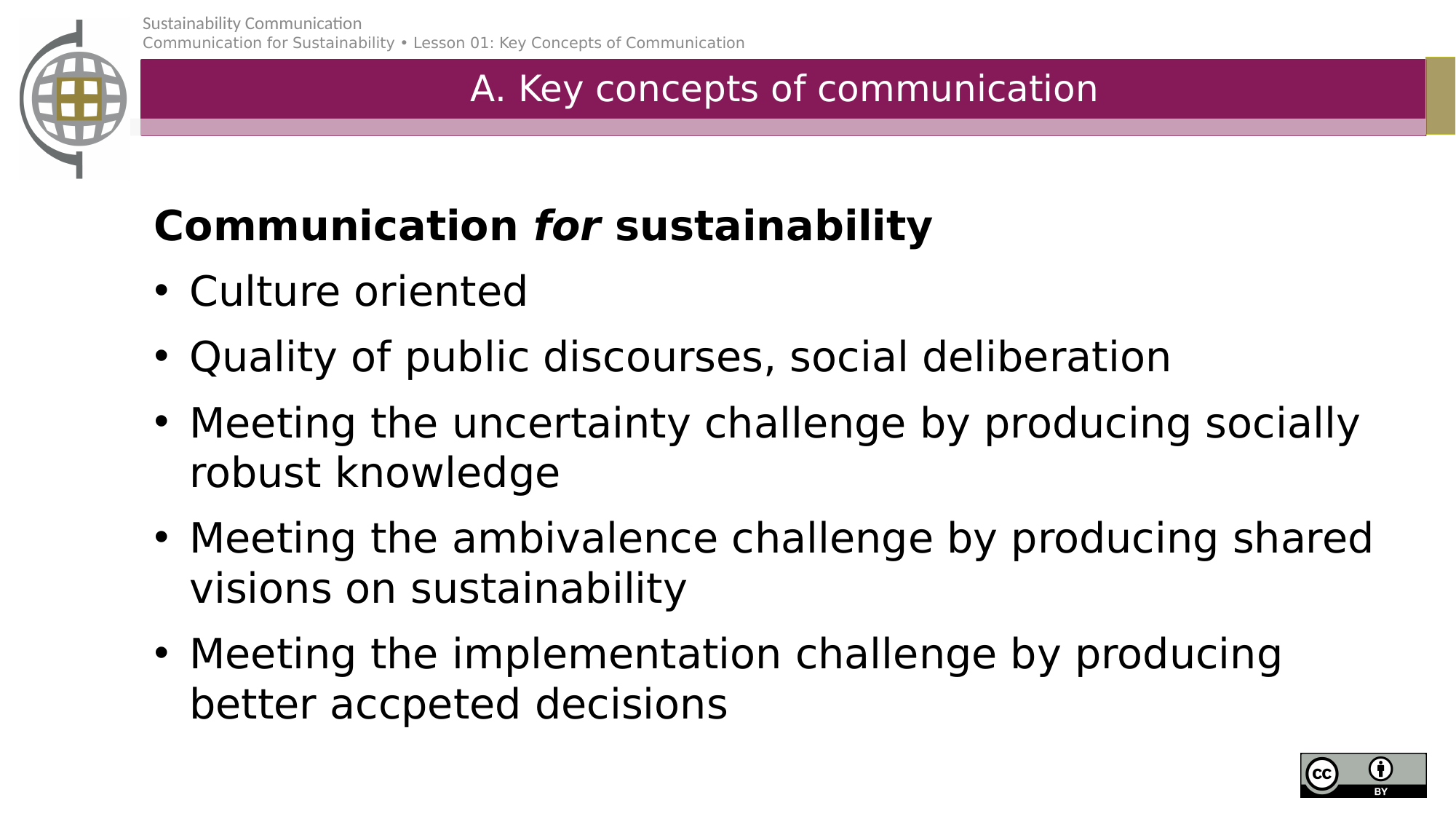

# A. Key concepts of communication
Communication for sustainability
Culture oriented
Quality of public discourses, social deliberation
Meeting the uncertainty challenge by producing socially robust knowledge
Meeting the ambivalence challenge by producing shared visions on sustainability
Meeting the implementation challenge by producing better accpeted decisions